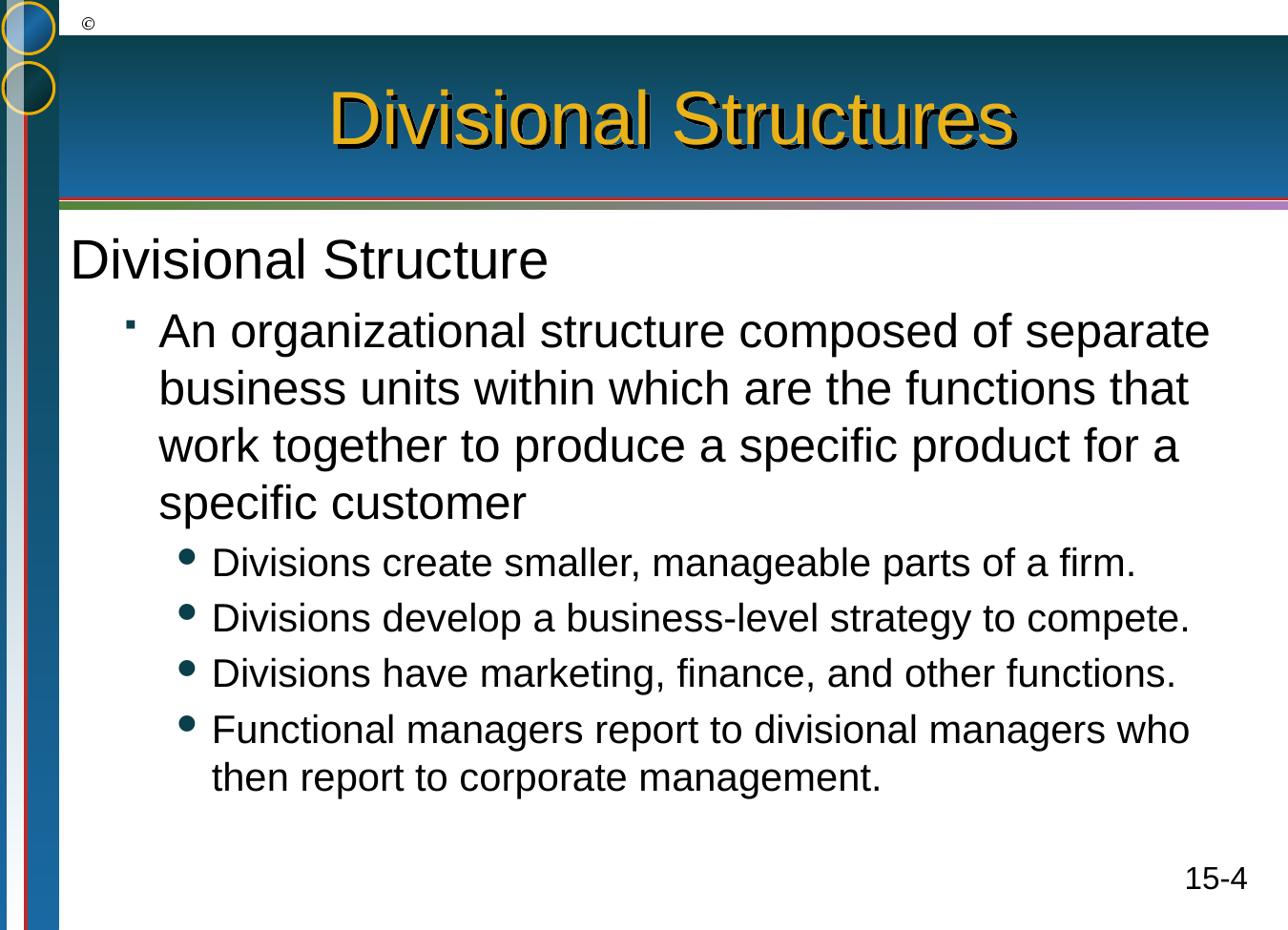

# Divisional Structures
Divisional Structure
An organizational structure composed of separate business units within which are the functions that work together to produce a specific product for a specific customer
Divisions create smaller, manageable parts of a firm.
Divisions develop a business-level strategy to compete.
Divisions have marketing, finance, and other functions.
Functional managers report to divisional managers who then report to corporate management.